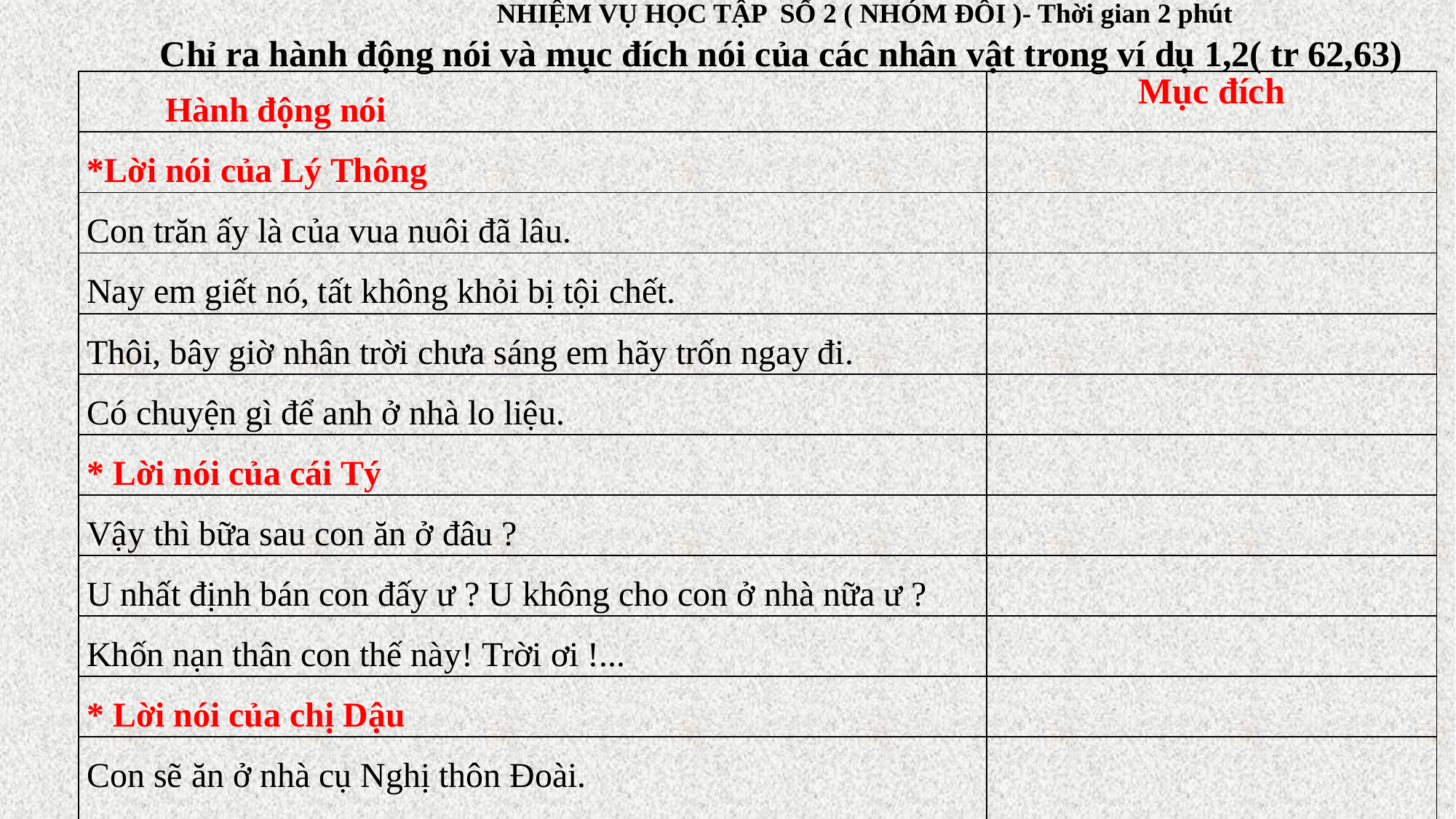

NHIỆM VỤ HỌC TẬP  SỐ 2 ( NHÓM ĐÔI )- Thời gian 2 phút
Chỉ ra hành động nói và mục đích nói của các nhân vật trong ví dụ 1,2( tr 62,63)
| Hành động nói | Mục đích |
| --- | --- |
| \*Lời nói của Lý Thông |  |
| Con trăn ấy là của vua nuôi đã lâu. |  |
| Nay em giết nó, tất không khỏi bị tội chết. |  |
| Thôi, bây giờ nhân trời chưa sáng em hãy trốn ngay đi. |  |
| Có chuyện gì để anh ở nhà lo liệu. |  |
| \* Lời nói của cái Tý |  |
| Vậy thì bữa sau con ăn ở đâu ? |  |
| U nhất định bán con đấy ư ? U không cho con ở nhà nữa ư ? |  |
| Khốn nạn thân con thế này! Trời ơi !... |  |
| \* Lời nói của chị Dậu |  |
| Con sẽ ăn ở nhà cụ Nghị thôn Đoài. |  |